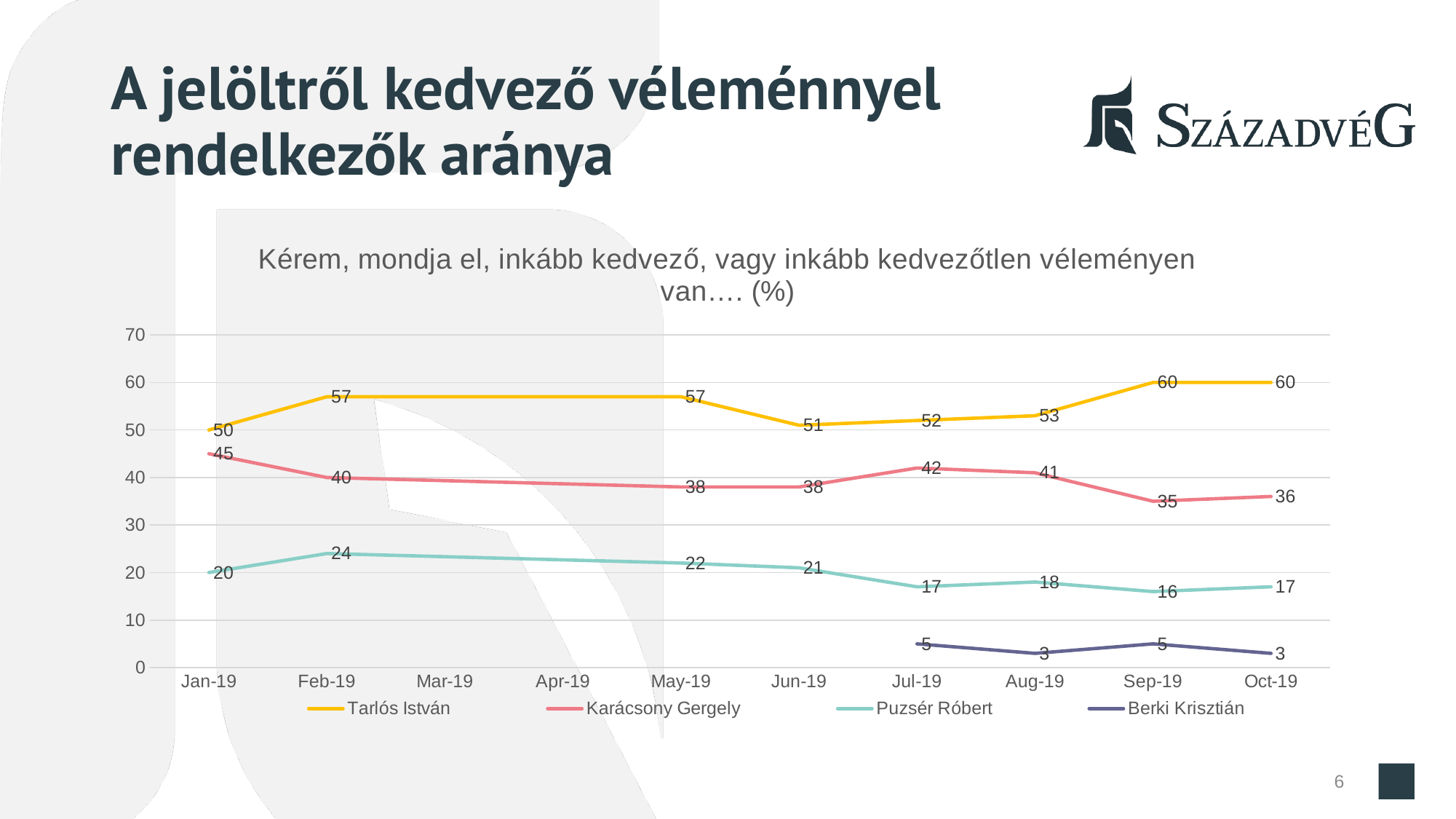

# A jelöltről kedvező véleménnyel rendelkezők aránya

### Chart: Kérem, mondja el, inkább kedvező, vagy inkább kedvezőtlen véleményen van…. (%)

| Category | Tarlós István | Karácsony Gergely | Puzsér Róbert | Berki Krisztián |
|---|---|---|---|---|
| 43466 | 50.0 | 45.0 | 20.0 | None |
| 43497 | 57.0 | 40.0 | 24.0 | None |
| 43586 | 57.0 | 38.0 | 22.0 | None |
| 43617 | 51.0 | 38.0 | 21.0 | None |
| 43647 | 52.0 | 42.0 | 17.0 | 5.0 |
| 43678 | 53.0 | 41.0 | 18.0 | 3.0 |
| 43709 | 60.0 | 35.0 | 16.0 | 5.0 |
| 43739 | 60.0 | 36.0 | 17.0 | 3.0 |
6